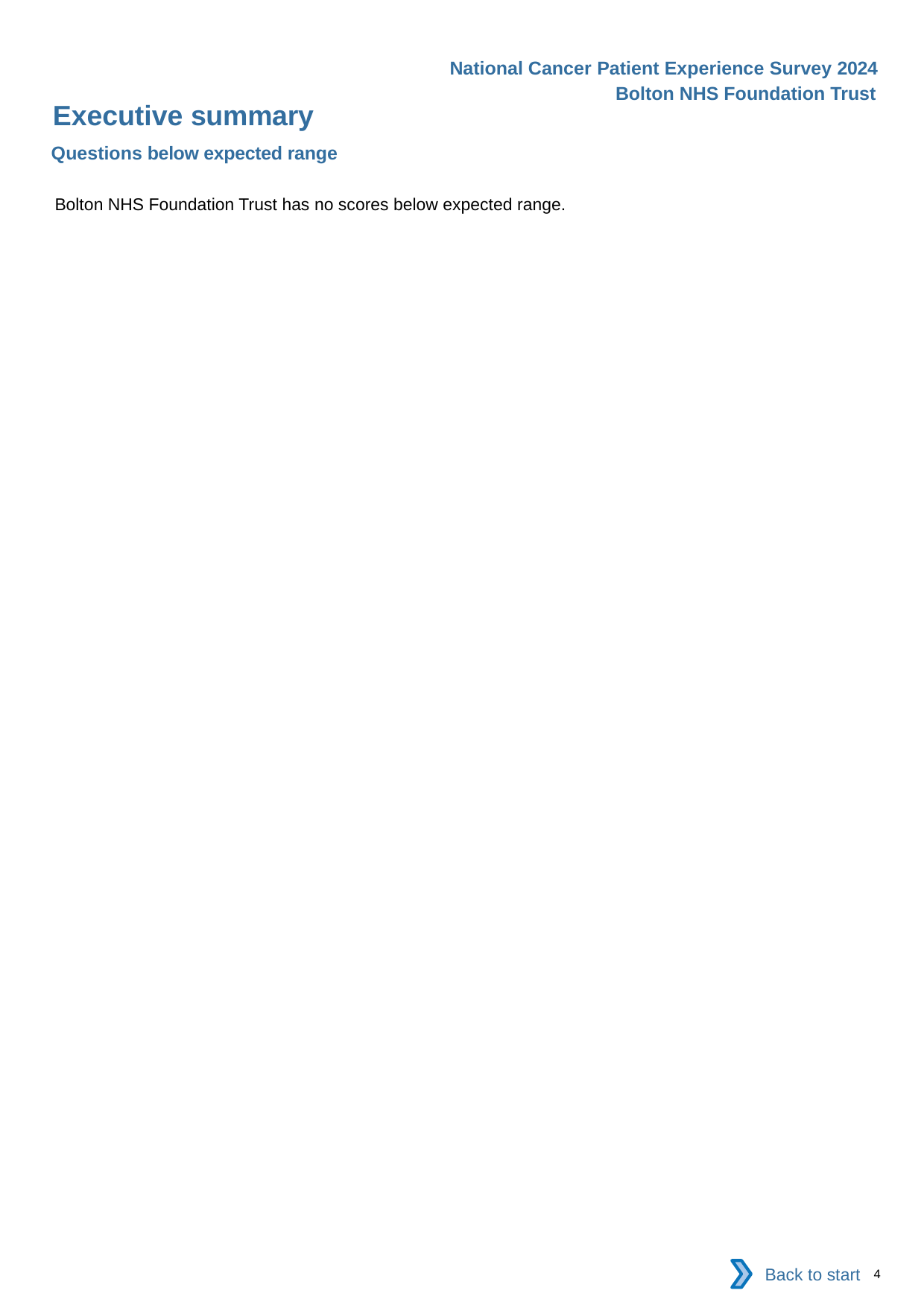

National Cancer Patient Experience Survey 2024
Bolton NHS Foundation Trust
Executive summary
Questions below expected range
Bolton NHS Foundation Trust has no scores below expected range.
Back to start

4